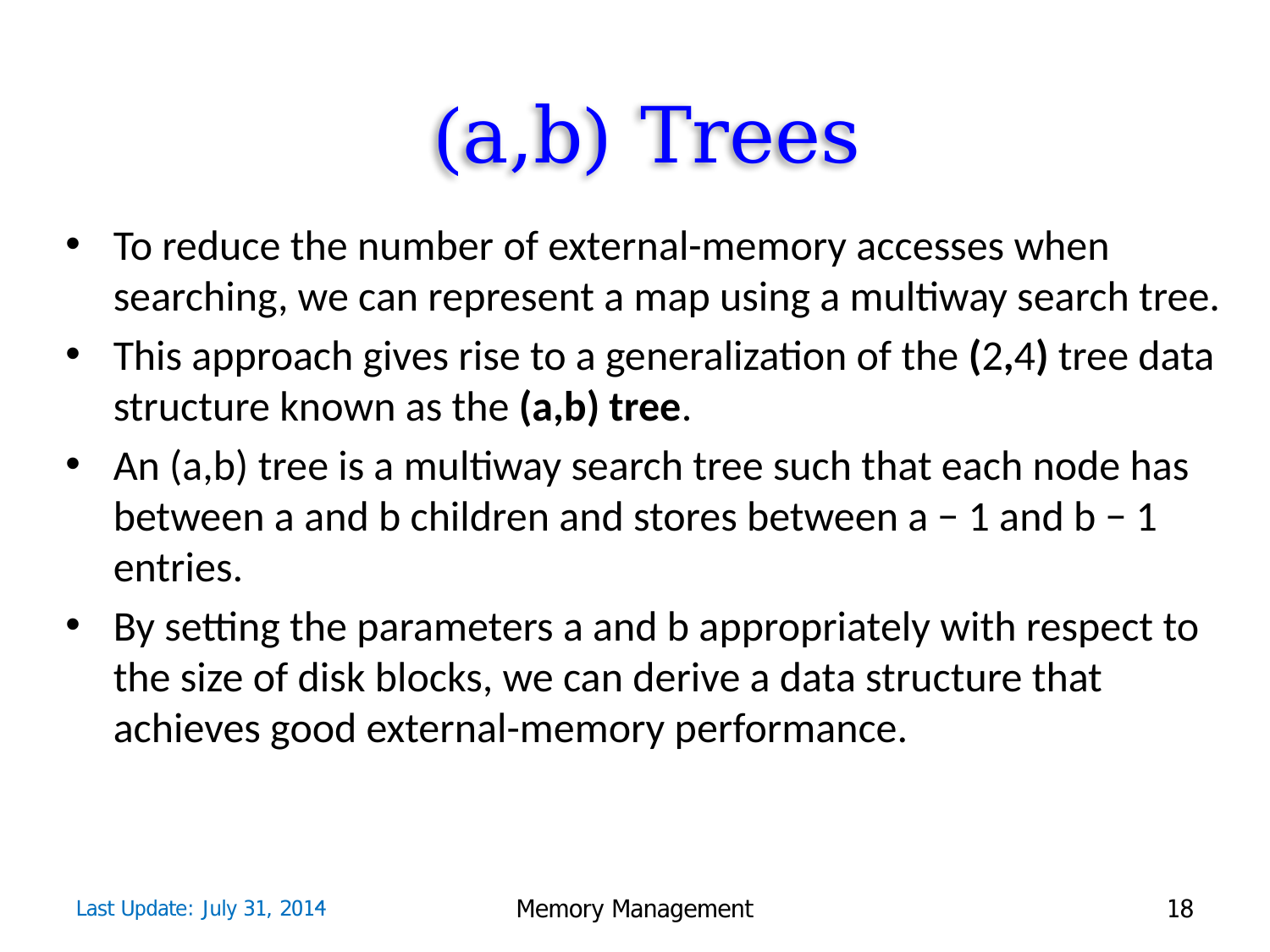

# (a,b) Trees
To reduce the number of external-memory accesses when searching, we can represent a map using a multiway search tree.
This approach gives rise to a generalization of the (2,4) tree data structure known as the (a,b) tree.
An (a,b) tree is a multiway search tree such that each node has between a and b children and stores between a − 1 and b − 1 entries.
By setting the parameters a and b appropriately with respect to the size of disk blocks, we can derive a data structure that achieves good external-memory performance.
Last Update: July 31, 2014
Memory Management
18